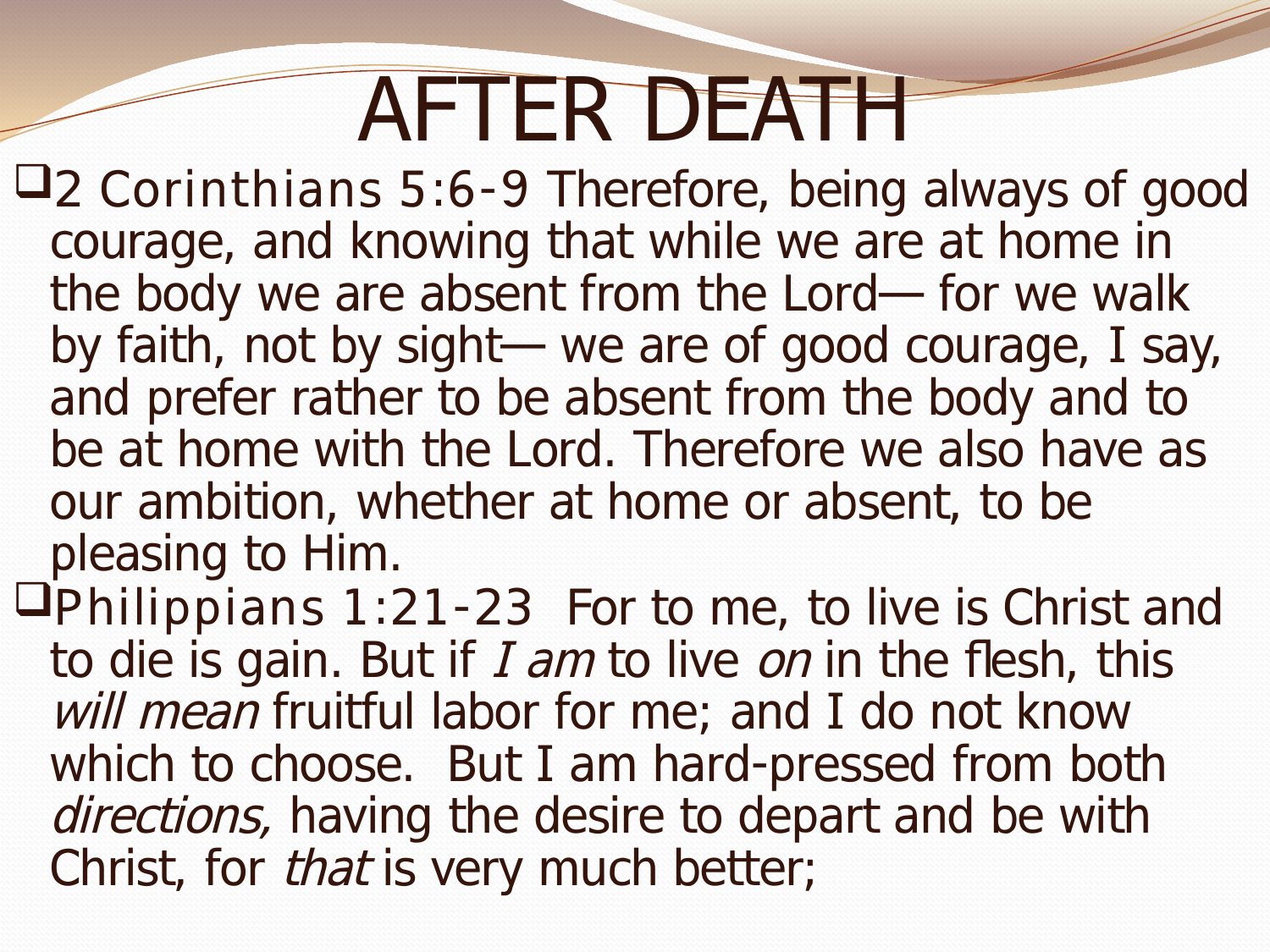

# AFTER DEATH
2 Corinthians 5:6-9 Therefore, being always of good courage, and knowing that while we are at home in the body we are absent from the Lord— for we walk by faith, not by sight— we are of good courage, I say, and prefer rather to be absent from the body and to be at home with the Lord. Therefore we also have as our ambition, whether at home or absent, to be pleasing to Him.
Philippians 1:21-23  For to me, to live is Christ and to die is gain. But if I am to live on in the flesh, this will mean fruitful labor for me; and I do not know which to choose.  But I am hard-pressed from both directions, having the desire to depart and be with Christ, for that is very much better;